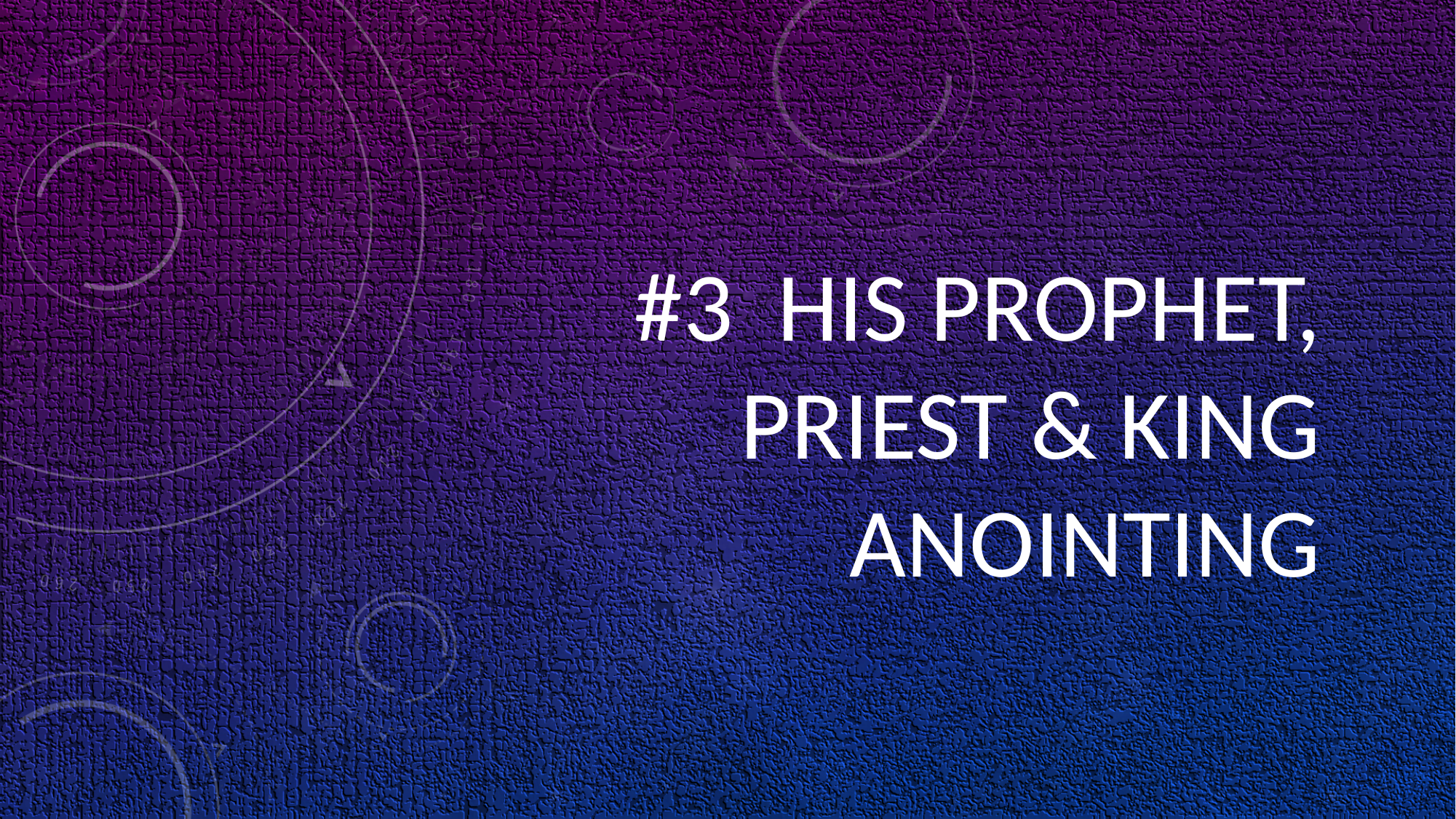

# #3  HIS PROPHET, PRIEST & KING ANOINTING